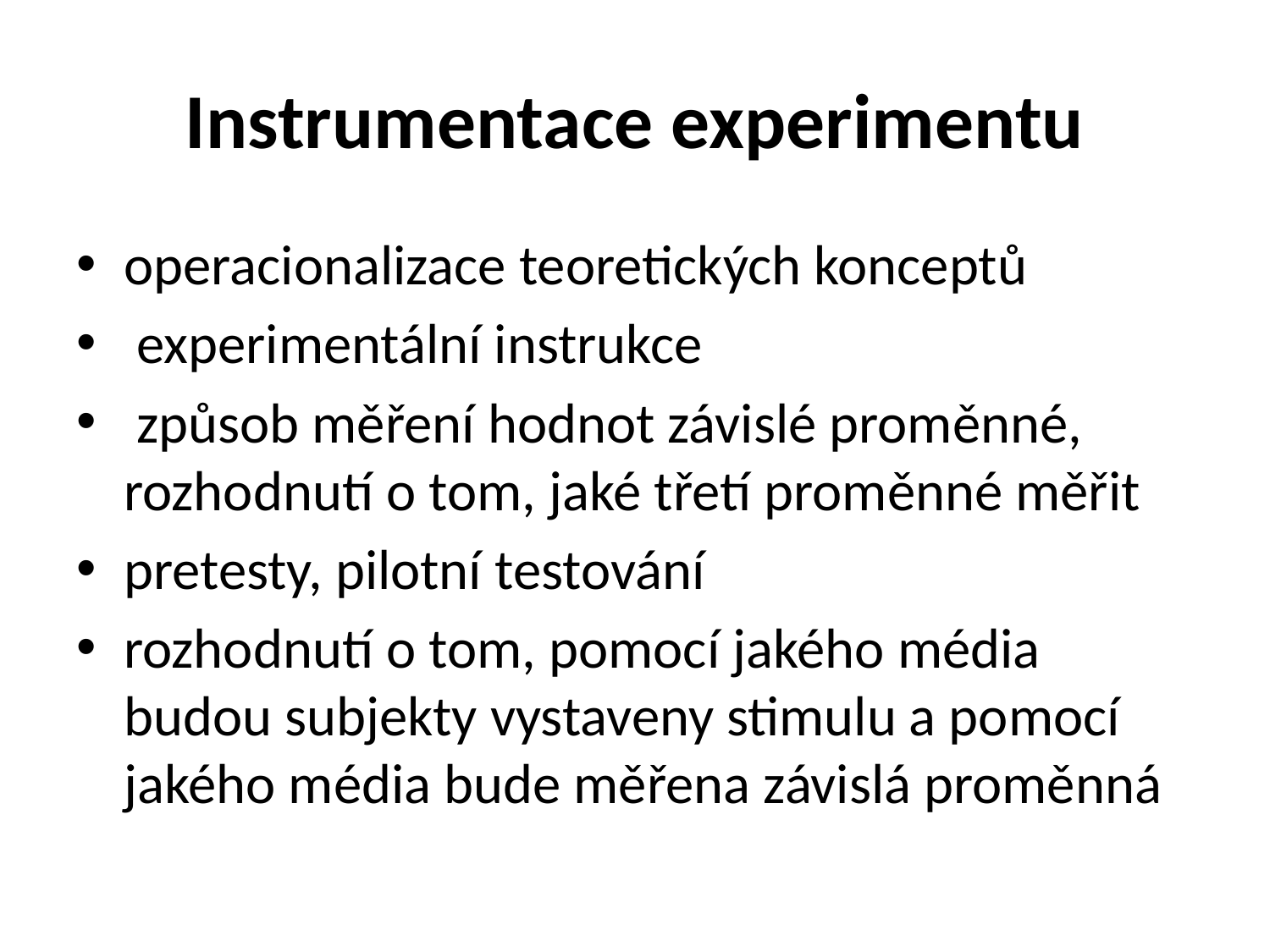

# Instrumentace experimentu
operacionalizace teoretických konceptů
 experimentální instrukce
 způsob měření hodnot závislé proměnné, rozhodnutí o tom, jaké třetí proměnné měřit
pretesty, pilotní testování
rozhodnutí o tom, pomocí jakého média budou subjekty vystaveny stimulu a pomocí jakého média bude měřena závislá proměnná